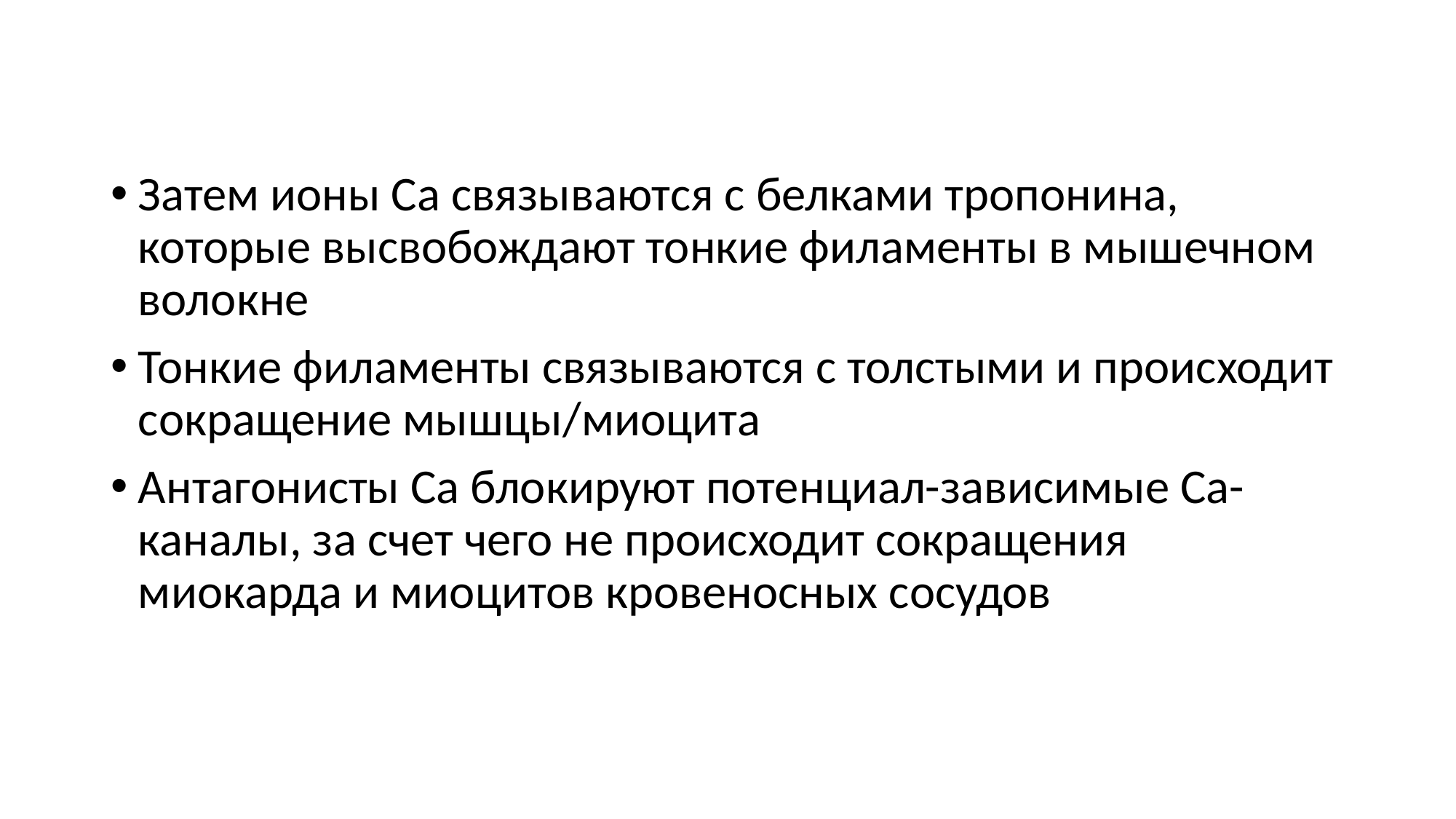

Затем ионы Са связываются с белками тропонина, которые высвобождают тонкие филаменты в мышечном волокне
Тонкие филаменты связываются с толстыми и происходит сокращение мышцы/миоцита
Антагонисты Са блокируют потенциал-зависимые Са-каналы, за счет чего не происходит сокращения миокарда и миоцитов кровеносных сосудов